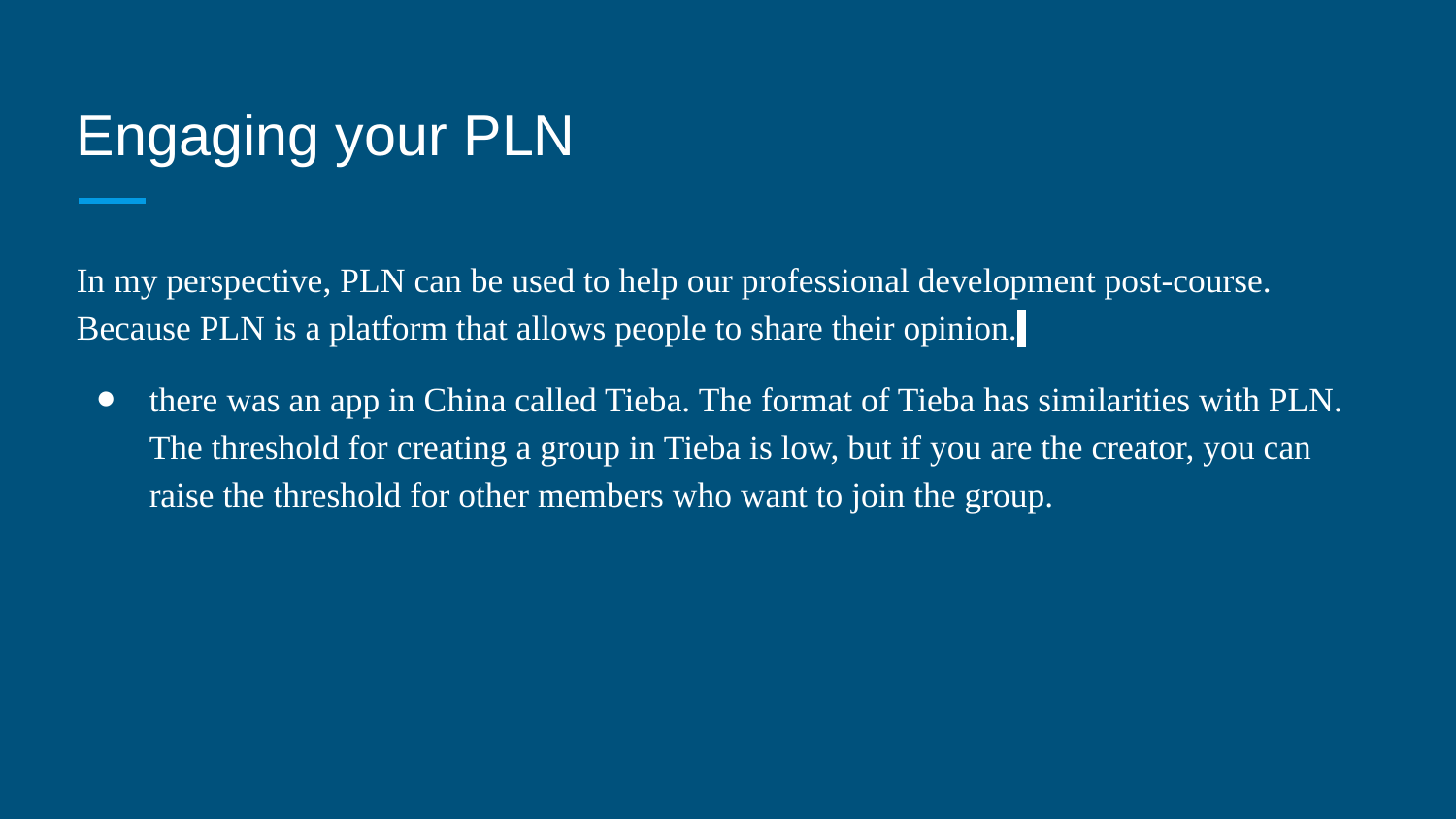

# Engaging your PLN
In my perspective, PLN can be used to help our professional development post-course. Because PLN is a platform that allows people to share their opinion.
there was an app in China called Tieba. The format of Tieba has similarities with PLN. The threshold for creating a group in Tieba is low, but if you are the creator, you can raise the threshold for other members who want to join the group.